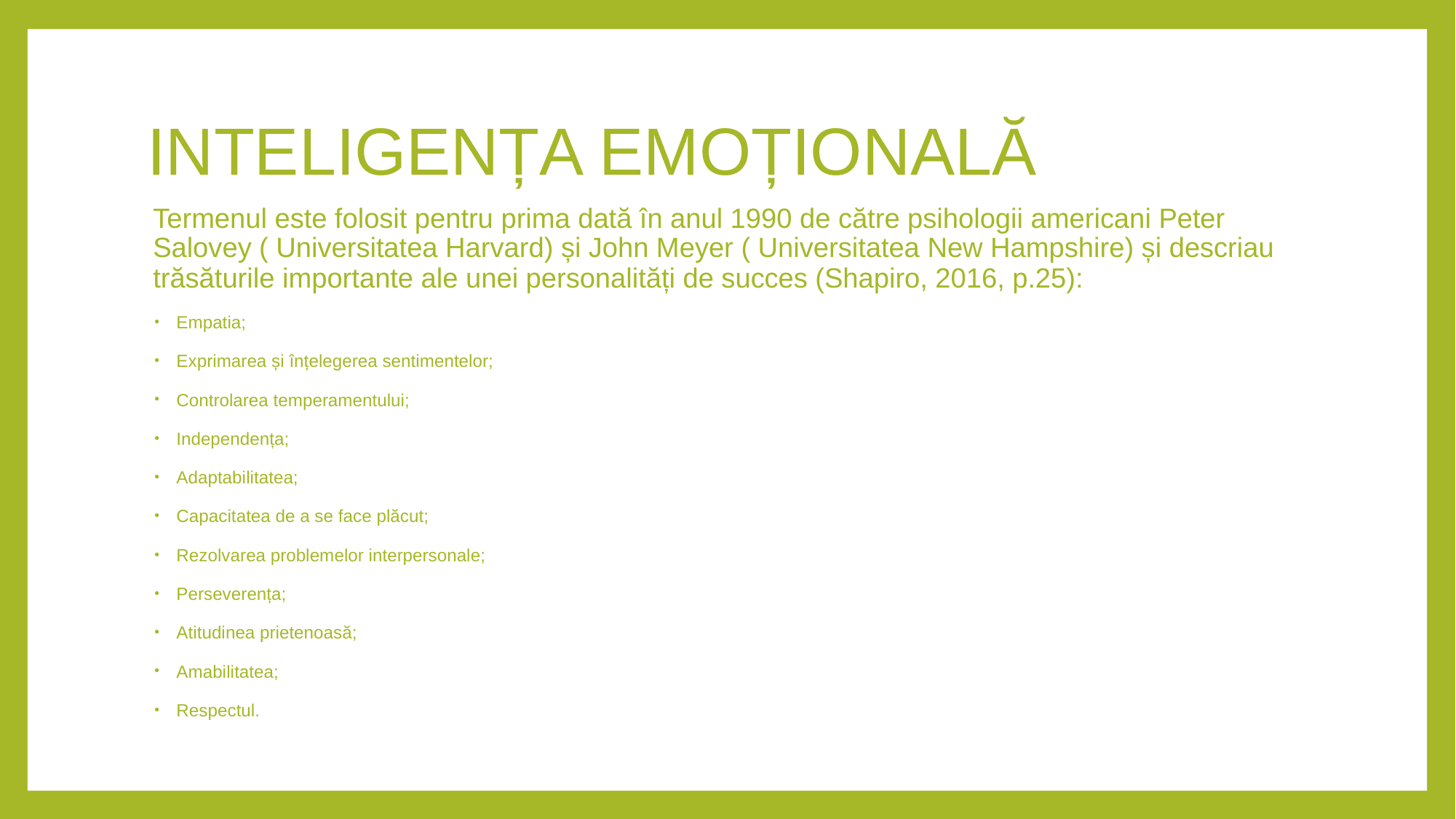

# INTELIGENȚA EMOȚIONALĂ
Termenul este folosit pentru prima dată în anul 1990 de către psihologii americani Peter Salovey ( Universitatea Harvard) și John Meyer ( Universitatea New Hampshire) și descriau trăsăturile importante ale unei personalități de succes (Shapiro, 2016, p.25):
Empatia;
Exprimarea și înțelegerea sentimentelor;
Controlarea temperamentului;
Independența;
Adaptabilitatea;
Capacitatea de a se face plăcut;
Rezolvarea problemelor interpersonale;
Perseverența;
Atitudinea prietenoasă;
Amabilitatea;
Respectul.